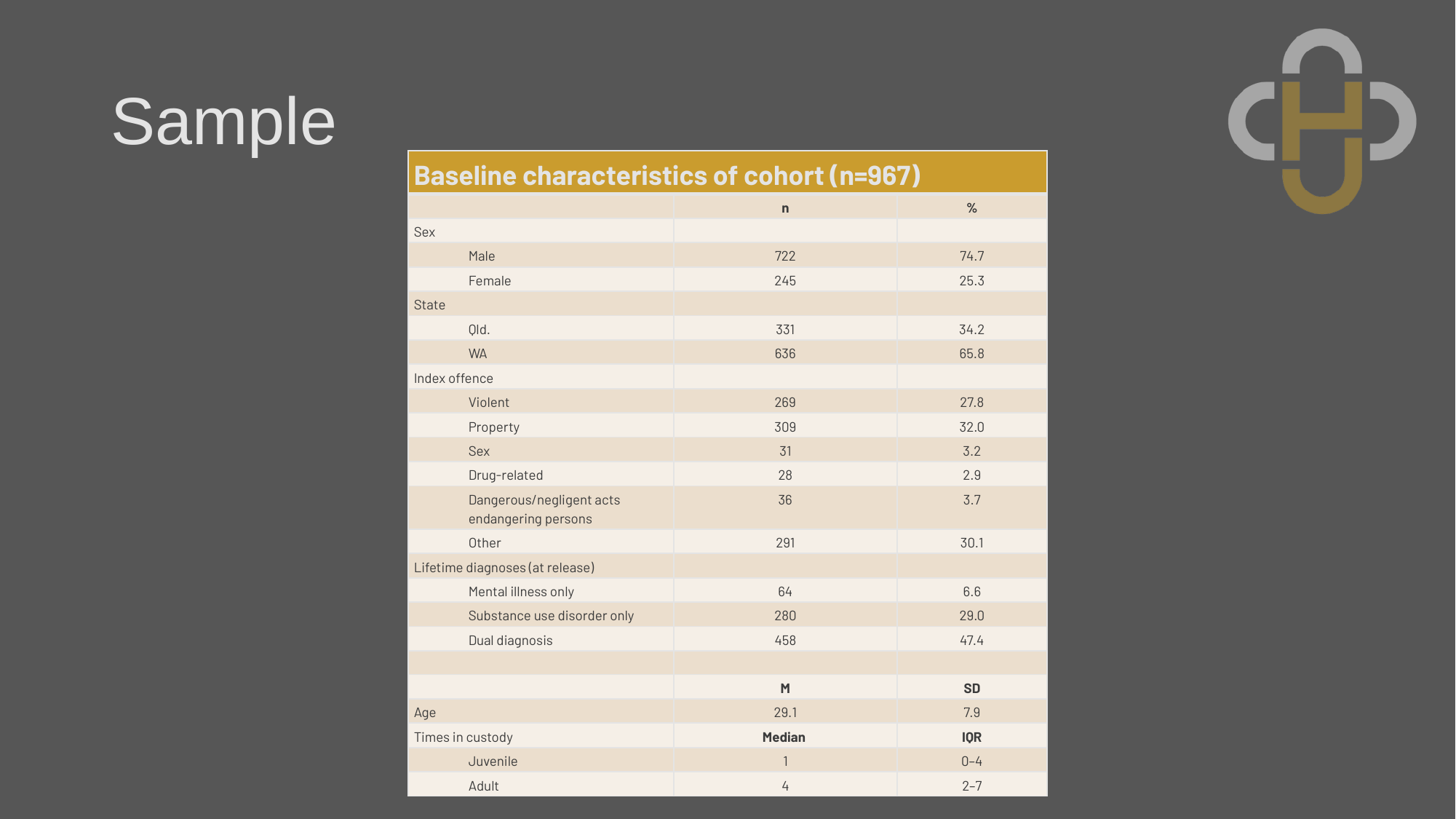

# Sample
Sample
| Baseline characteristics of cohort (n=967) |  |  |
| --- | --- | --- |
|  | n | % |
| Sex |  |  |
| Male | 722 | 74.7 |
| Female | 245 | 25.3 |
| State |  |  |
| Qld. | 331 | 34.2 |
| WA | 636 | 65.8 |
| Index offence |  |  |
| Violent | 269 | 27.8 |
| Property | 309 | 32.0 |
| Sex | 31 | 3.2 |
| Drug-related | 28 | 2.9 |
| Dangerous/negligent acts endangering persons | 36 | 3.7 |
| Other | 291 | 30.1 |
| Lifetime diagnoses (at release) |  |  |
| Mental illness only | 64 | 6.6 |
| Substance use disorder only | 280 | 29.0 |
| Dual diagnosis | 458 | 47.4 |
|  |  |  |
|  | M | SD |
| Age | 29.1 | 7.9 |
| Times in custody | Median | IQR |
| Juvenile | 1 | 0–4 |
| Adult | 4 | 2–7 |